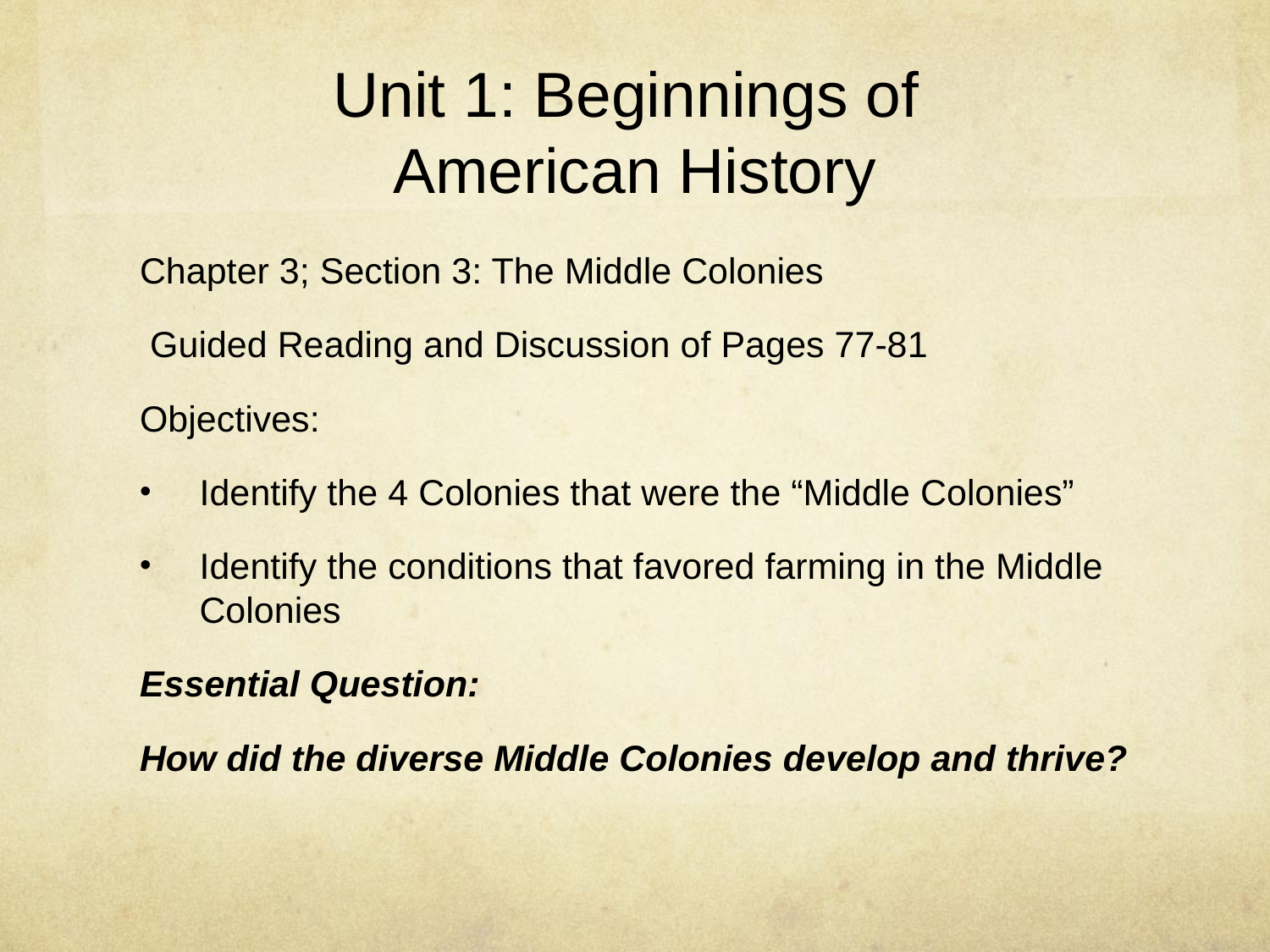

# Unit 1: Beginnings of American History
Chapter 3; Section 3: The Middle Colonies
 Guided Reading and Discussion of Pages 77-81
Objectives:
Identify the 4 Colonies that were the “Middle Colonies”
Identify the conditions that favored farming in the Middle Colonies
Essential Question:
How did the diverse Middle Colonies develop and thrive?